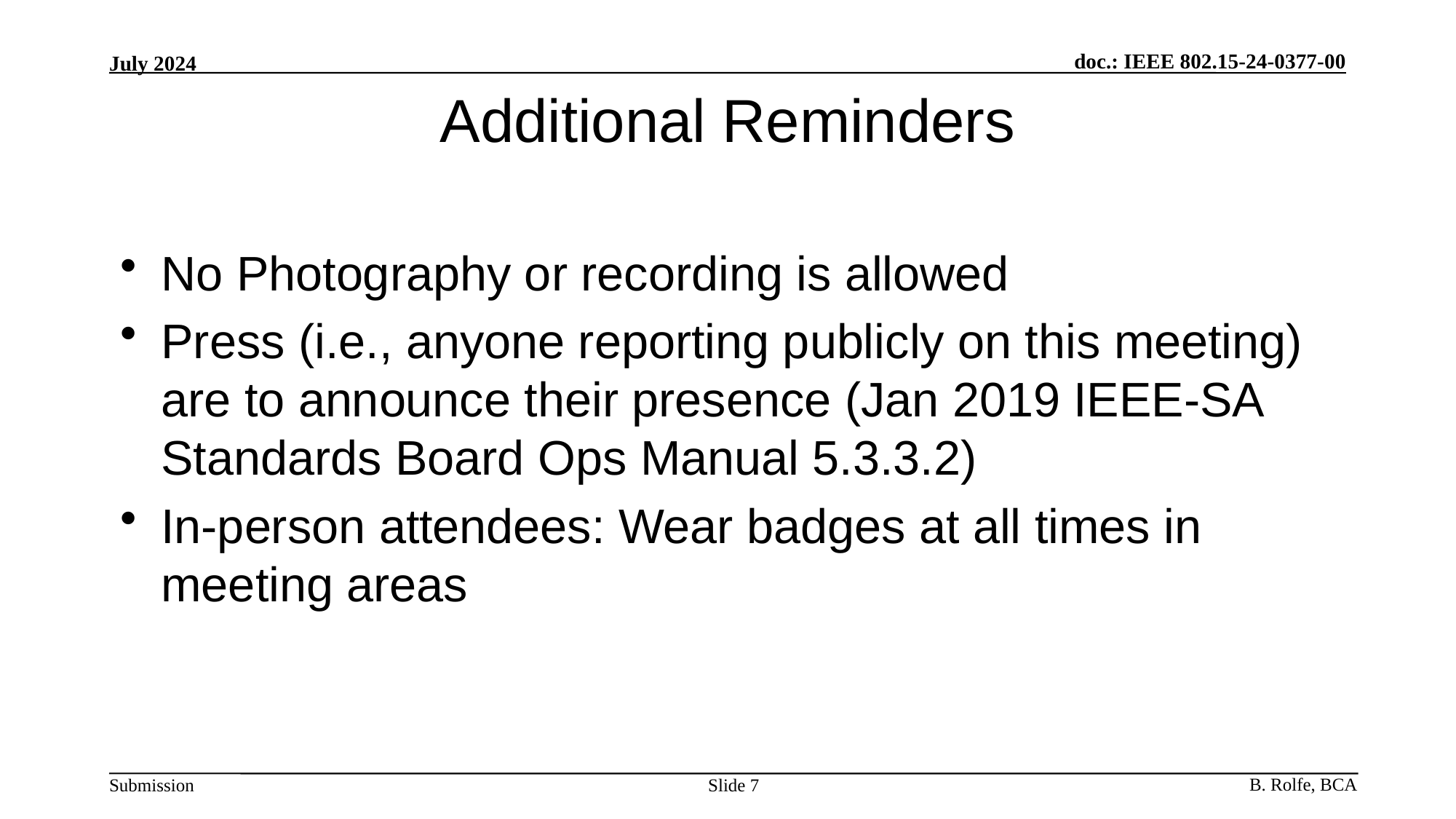

# Additional Reminders
No Photography or recording is allowed
Press (i.e., anyone reporting publicly on this meeting) are to announce their presence (Jan 2019 IEEE-SA Standards Board Ops Manual 5.3.3.2)
In-person attendees: Wear badges at all times in meeting areas
Slide 7